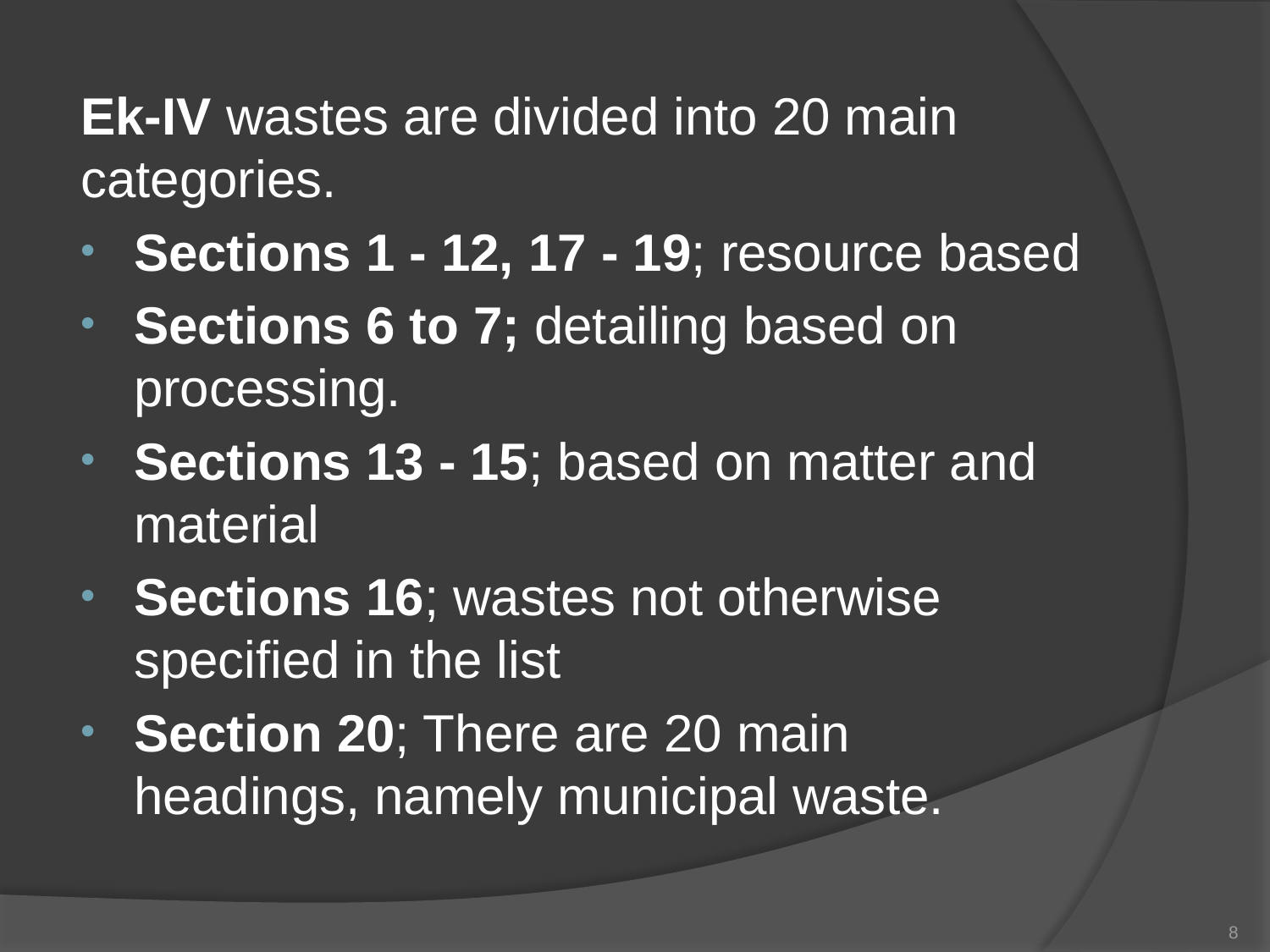

Ek-IV wastes are divided into 20 main categories.
Sections 1 - 12, 17 - 19; resource based
Sections 6 to 7; detailing based on processing.
Sections 13 - 15; based on matter and material
Sections 16; wastes not otherwise specified in the list
Section 20; There are 20 main headings, namely municipal waste.
8